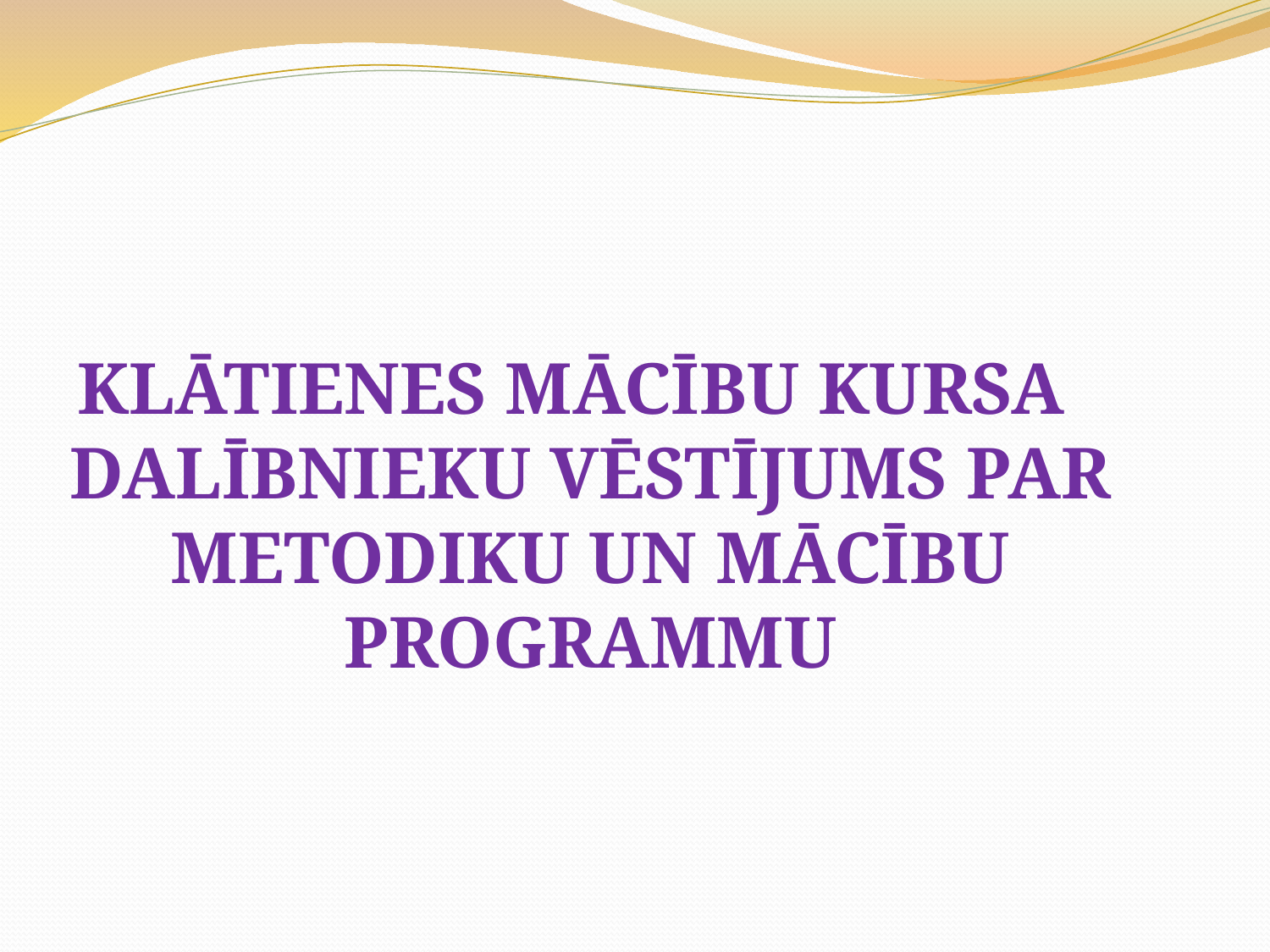

Klātienes mācību kursa dalībnieku vēstījums par metodiku un mācību programmu